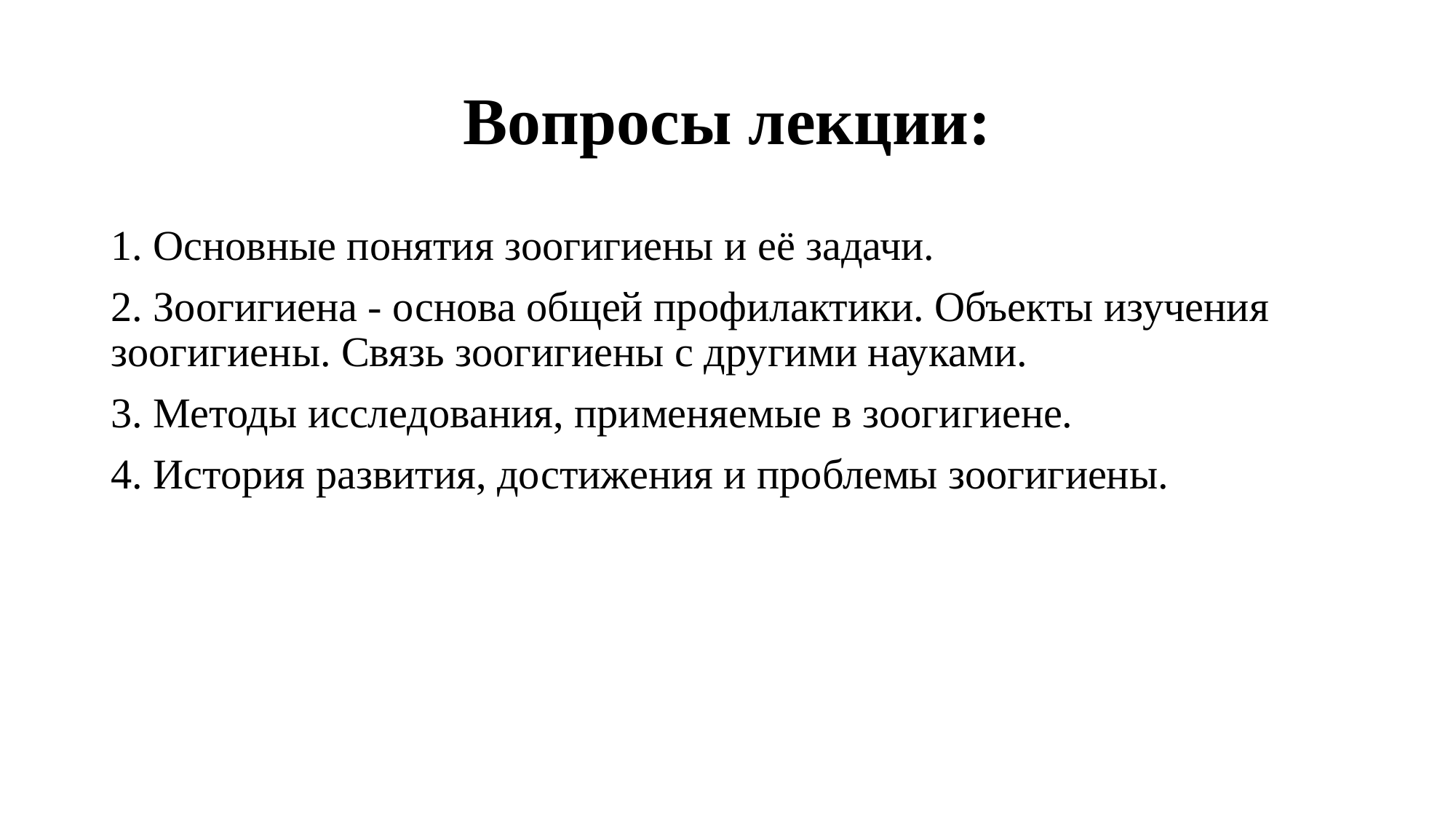

# Вопросы лекции:
1. Основные понятия зоогигиены и её задачи.
2. Зоогигиена - основа общей профилактики. Объекты изучения зоогигиены. Связь зоогигиены с другими науками.
3. Методы исследования, применяемые в зоогигиене.
4. История развития, достижения и проблемы зоогигиены.